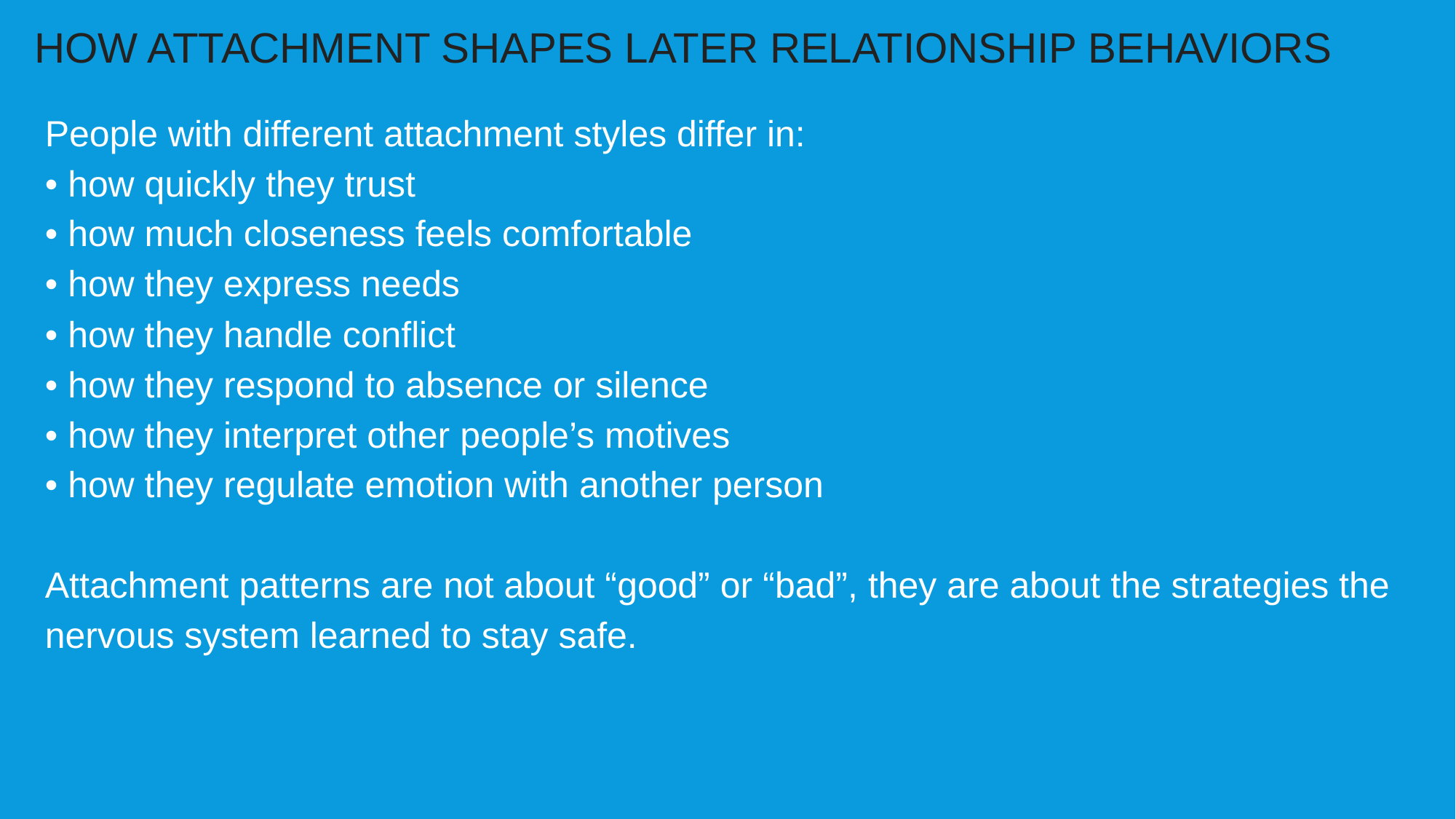

HOW ATTACHMENT SHAPES LATER RELATIONSHIP BEHAVIORS
People with different attachment styles differ in:
• how quickly they trust
• how much closeness feels comfortable
• how they express needs
• how they handle conflict
• how they respond to absence or silence
• how they interpret other people’s motives
• how they regulate emotion with another person
Attachment patterns are not about “good” or “bad”, they are about the strategies the nervous system learned to stay safe.